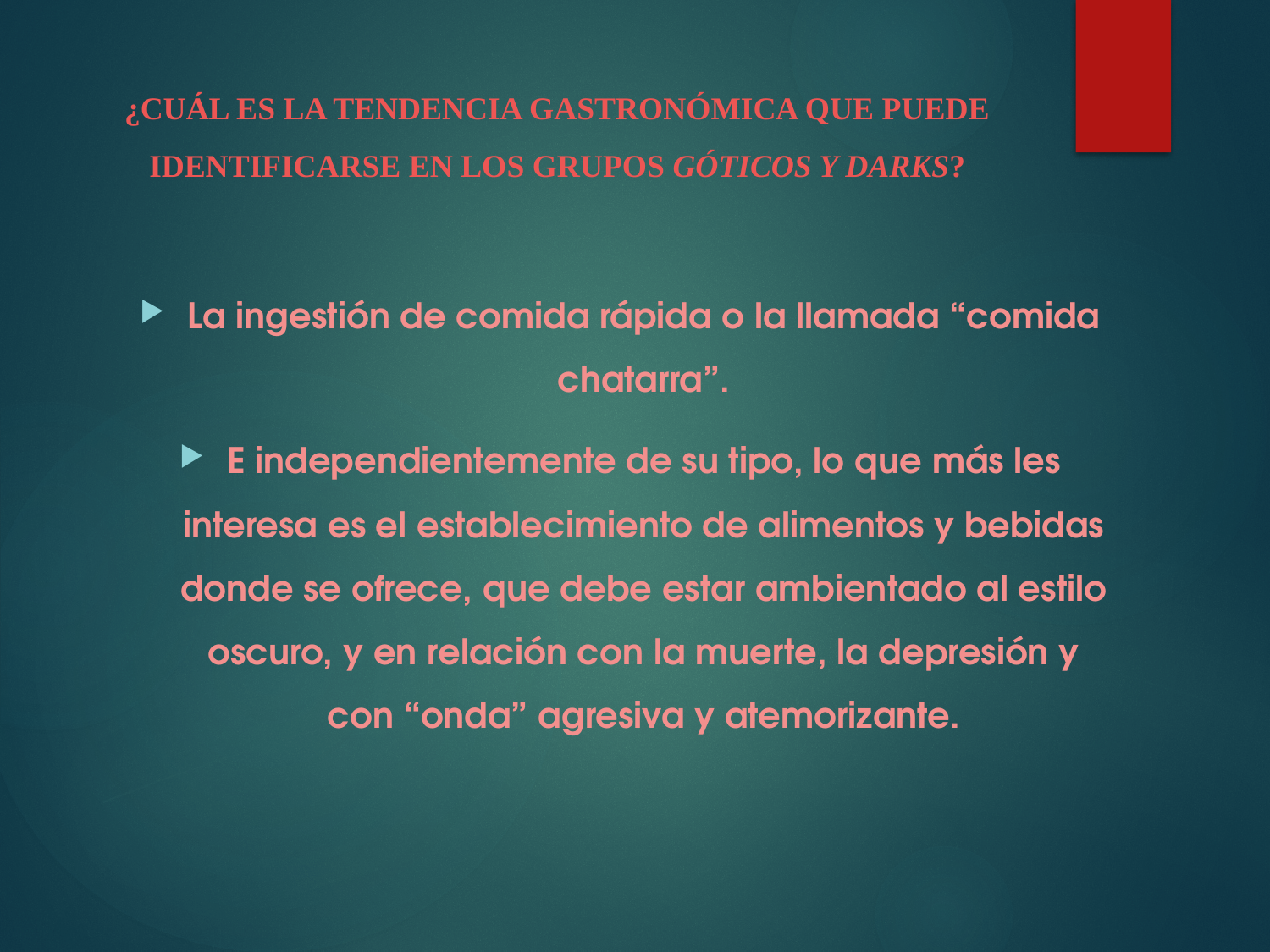

# ¿CUÁL ES LA TENDENCIA GASTRONÓMICA QUE PUEDE IDENTIFICARSE EN LOS GRUPOS GÓTICOS Y DARKS?

La ingestión de comida rápida o la llamada “comida chatarra”.
E independientemente de su tipo, lo que más les interesa es el establecimiento de alimentos y bebidas donde se ofrece, que debe estar ambientado al estilo oscuro, y en relación con la muerte, la depresión y con “onda” agresiva y atemorizante.